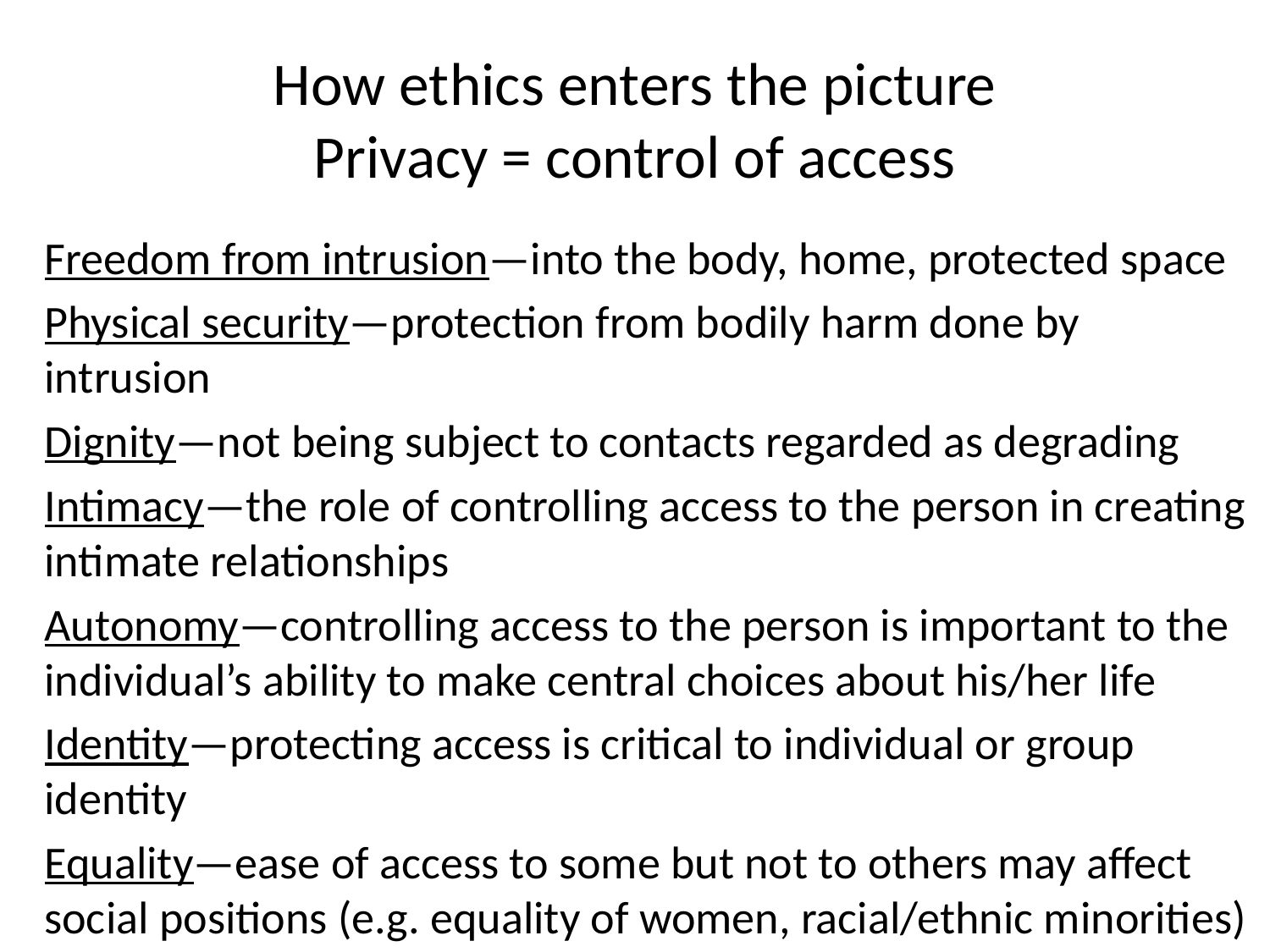

# How ethics enters the picture Privacy = control of access
Freedom from intrusion—into the body, home, protected space
Physical security—protection from bodily harm done by intrusion
Dignity—not being subject to contacts regarded as degrading
Intimacy—the role of controlling access to the person in creating intimate relationships
Autonomy—controlling access to the person is important to the individual’s ability to make central choices about his/her life
Identity—protecting access is critical to individual or group identity
Equality—ease of access to some but not to others may affect social positions (e.g. equality of women, racial/ethnic minorities)